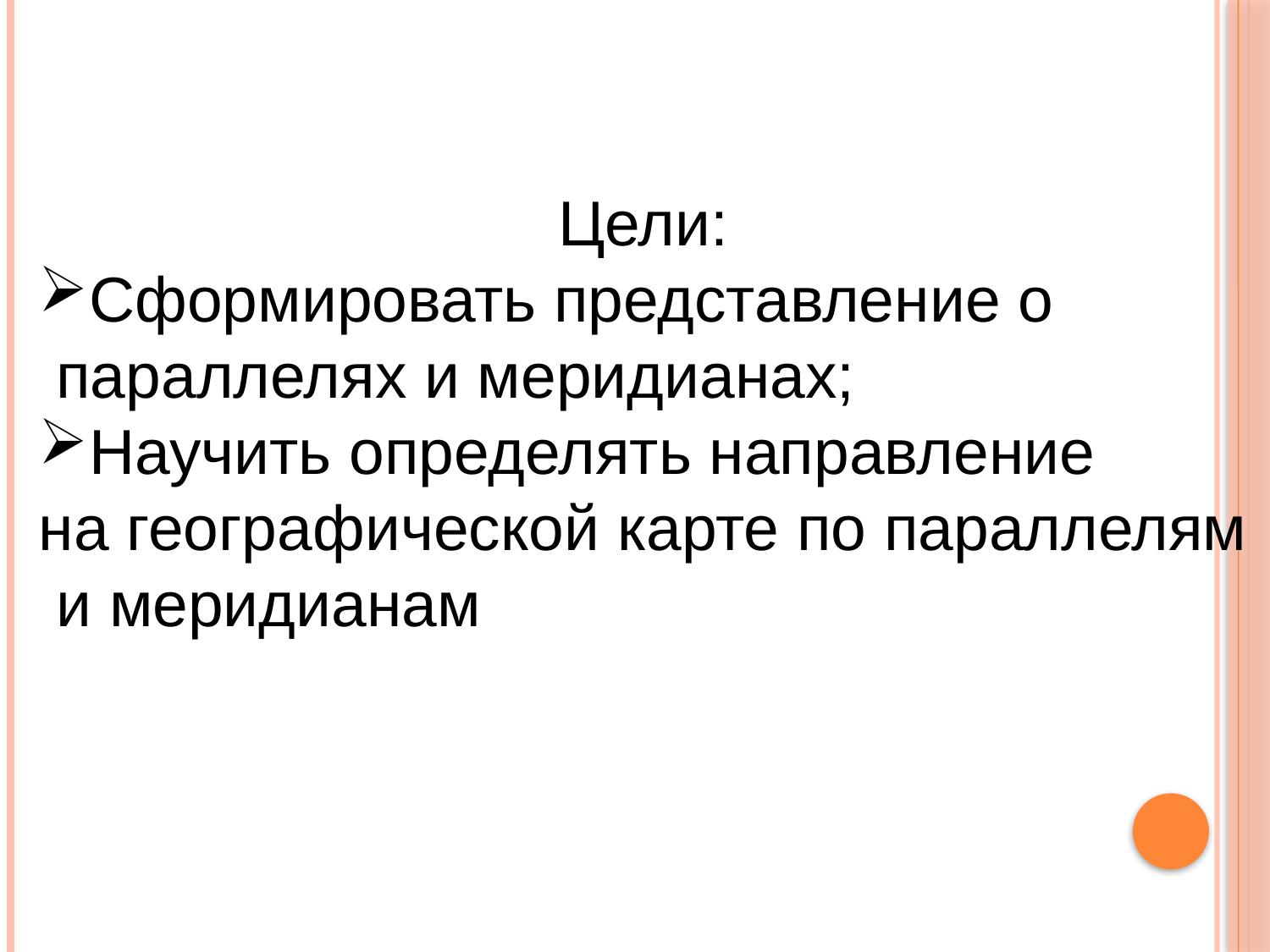

Цели:
Сформировать представление о
 параллелях и меридианах;
Научить определять направление
на географической карте по параллелям
 и меридианам